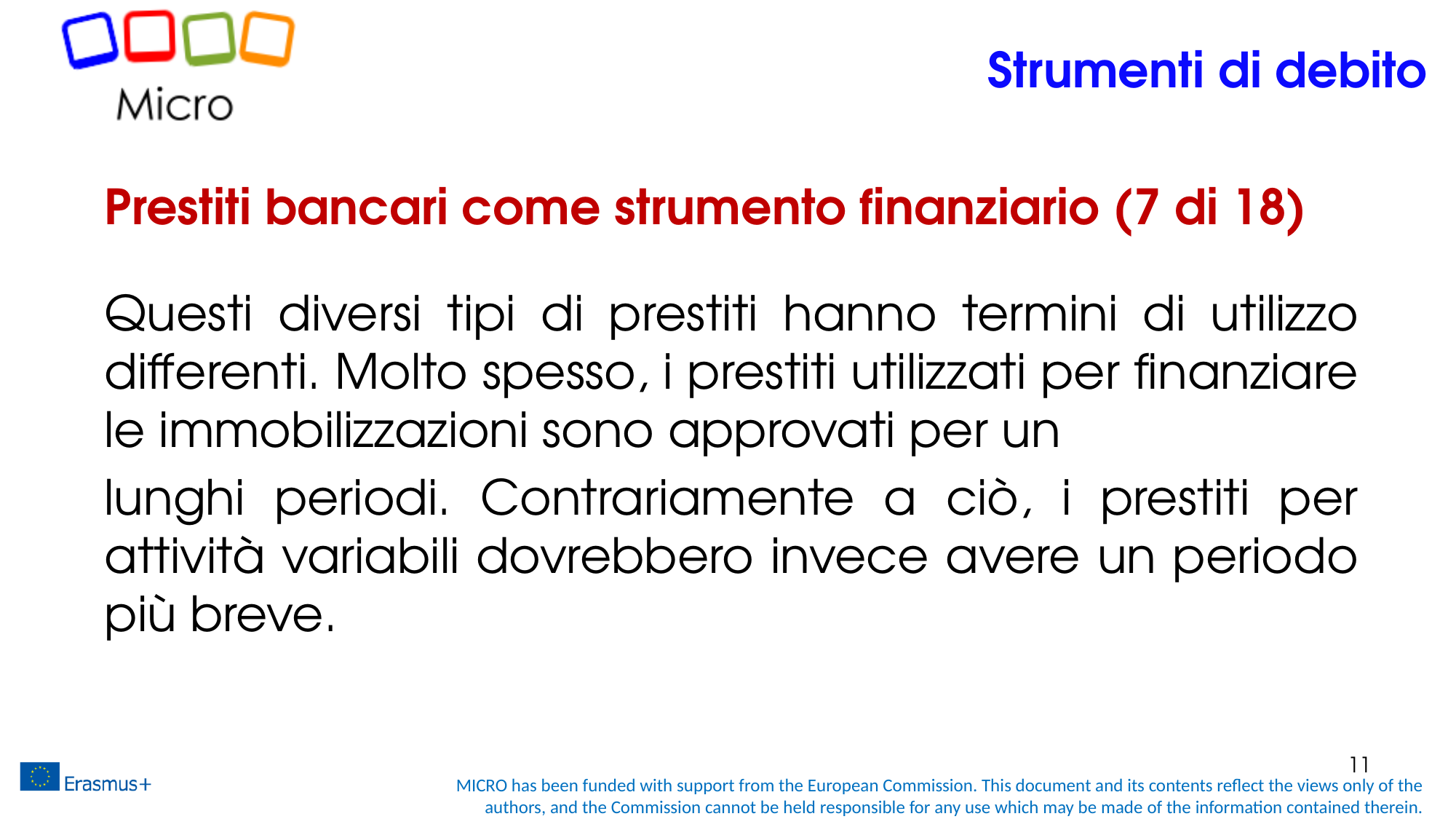

# Strumenti di debito
Prestiti bancari come strumento finanziario (7 di 18)

Questi diversi tipi di prestiti hanno termini di utilizzo differenti. Molto spesso, i prestiti utilizzati per finanziare le immobilizzazioni sono approvati per un
lunghi periodi. Contrariamente a ciò, i prestiti per attività variabili dovrebbero invece avere un periodo più breve.
11